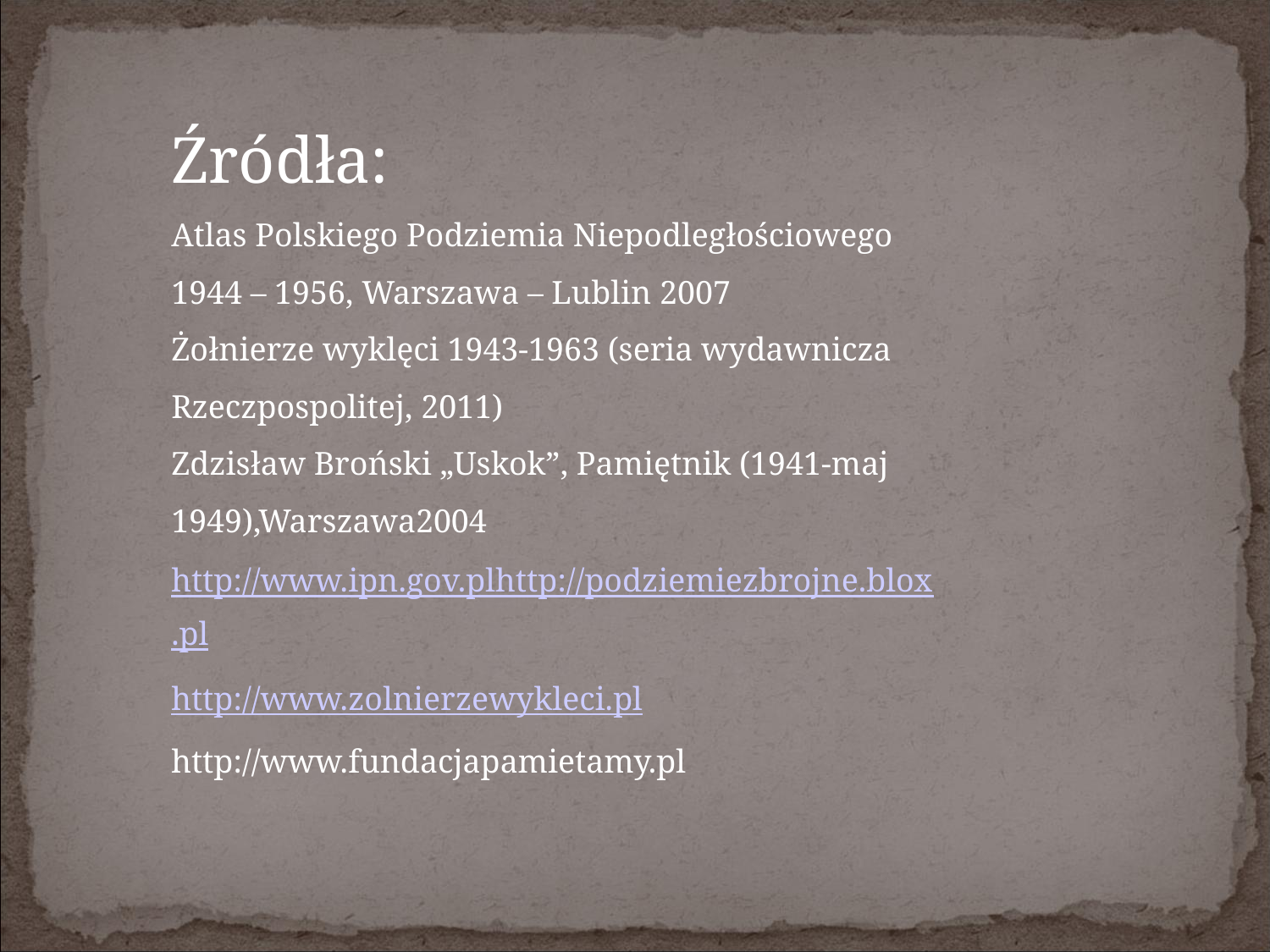

Źródła:
Atlas Polskiego Podziemia Niepodległościowego 1944 – 1956, Warszawa – Lublin 2007
Żołnierze wyklęci 1943-1963 (seria wydawnicza Rzeczpospolitej, 2011)
Zdzisław Broński „Uskok”, Pamiętnik (1941-maj 1949),Warszawa2004
http://www.ipn.gov.plhttp://podziemiezbrojne.blox.pl
http://www.zolnierzewykleci.pl
http://www.fundacjapamietamy.pl